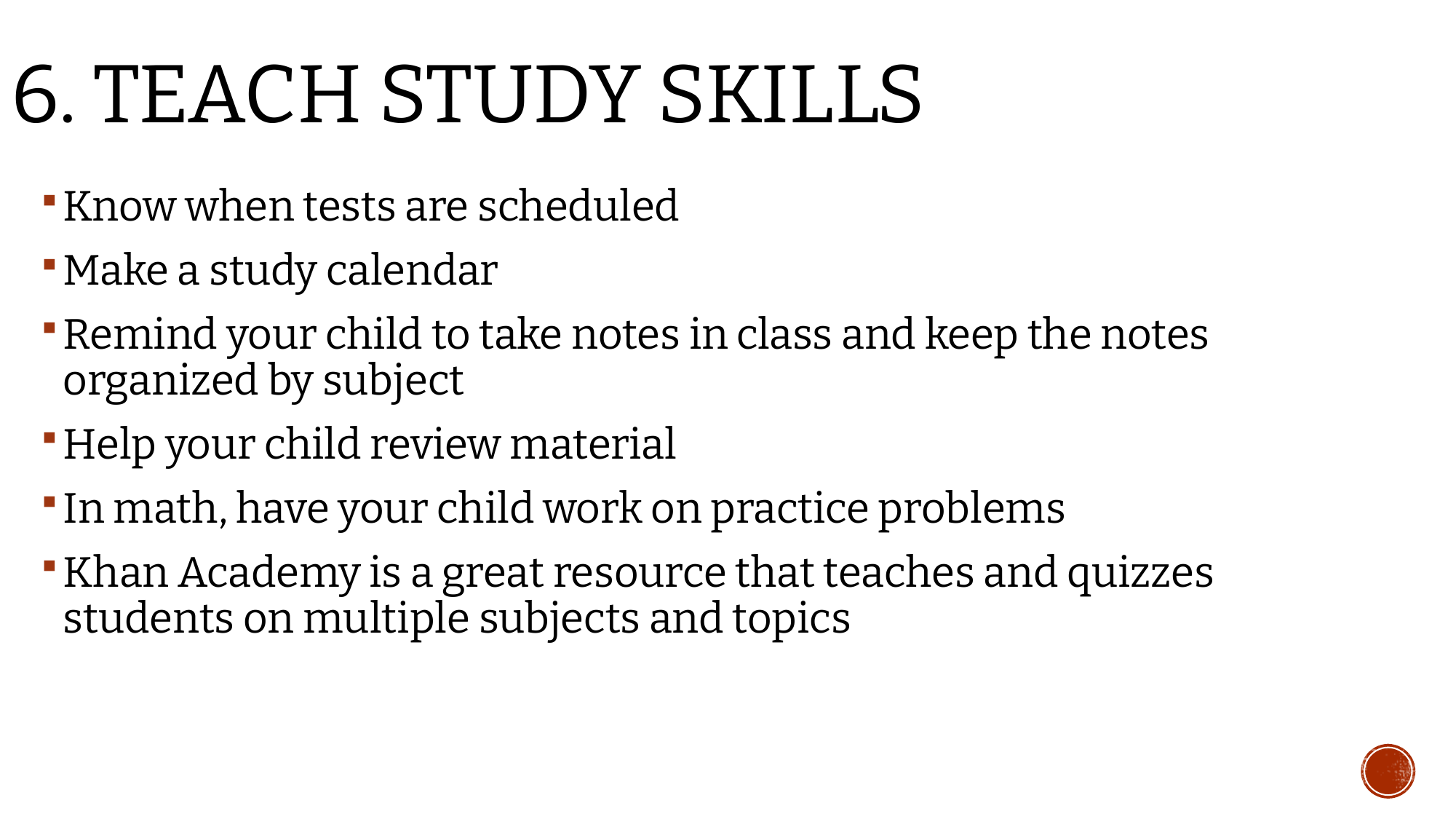

# 6. Teach study skills
Know when tests are scheduled
Make a study calendar
Remind your child to take notes in class and keep the notes organized by subject
Help your child review material
In math, have your child work on practice problems
Khan Academy is a great resource that teaches and quizzes students on multiple subjects and topics